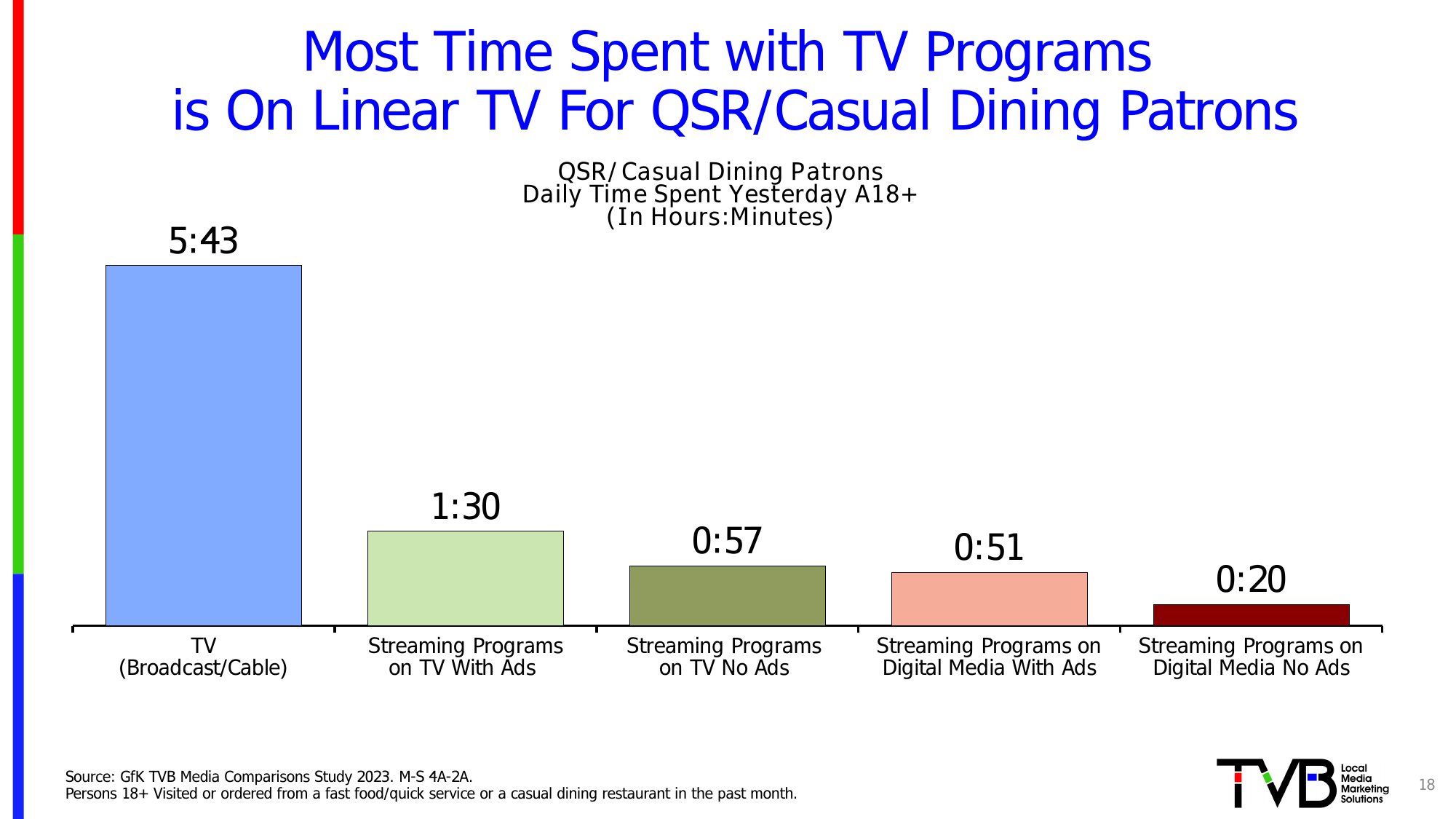

# Most Time Spent with TV Programs is On Linear TV For QSR/Casual Dining Patrons

### Chart: QSR/Casual Dining Patrons
Daily Time Spent Yesterday A18+
(In Hours:Minutes)

| Category | Column2 |
|---|---|
| TV
(Broadcast/Cable) | 0.23819444444444446 |
| Streaming Programs
on TV With Ads  | 0.0625 |
| Streaming Programs
on TV No Ads  | 0.03958333333333333 |
| Streaming Programs on Digital Media With Ads | 0.035416666666666666 |
| Streaming Programs on Digital Media No Ads | 0.013888888888888888 |
18
Source: GfK TVB Media Comparisons Study 2023. M-S 4A-2A.                                                                                                                                Persons 18+ Visited or ordered from a fast food/quick service or a casual dining restaurant in the past month.